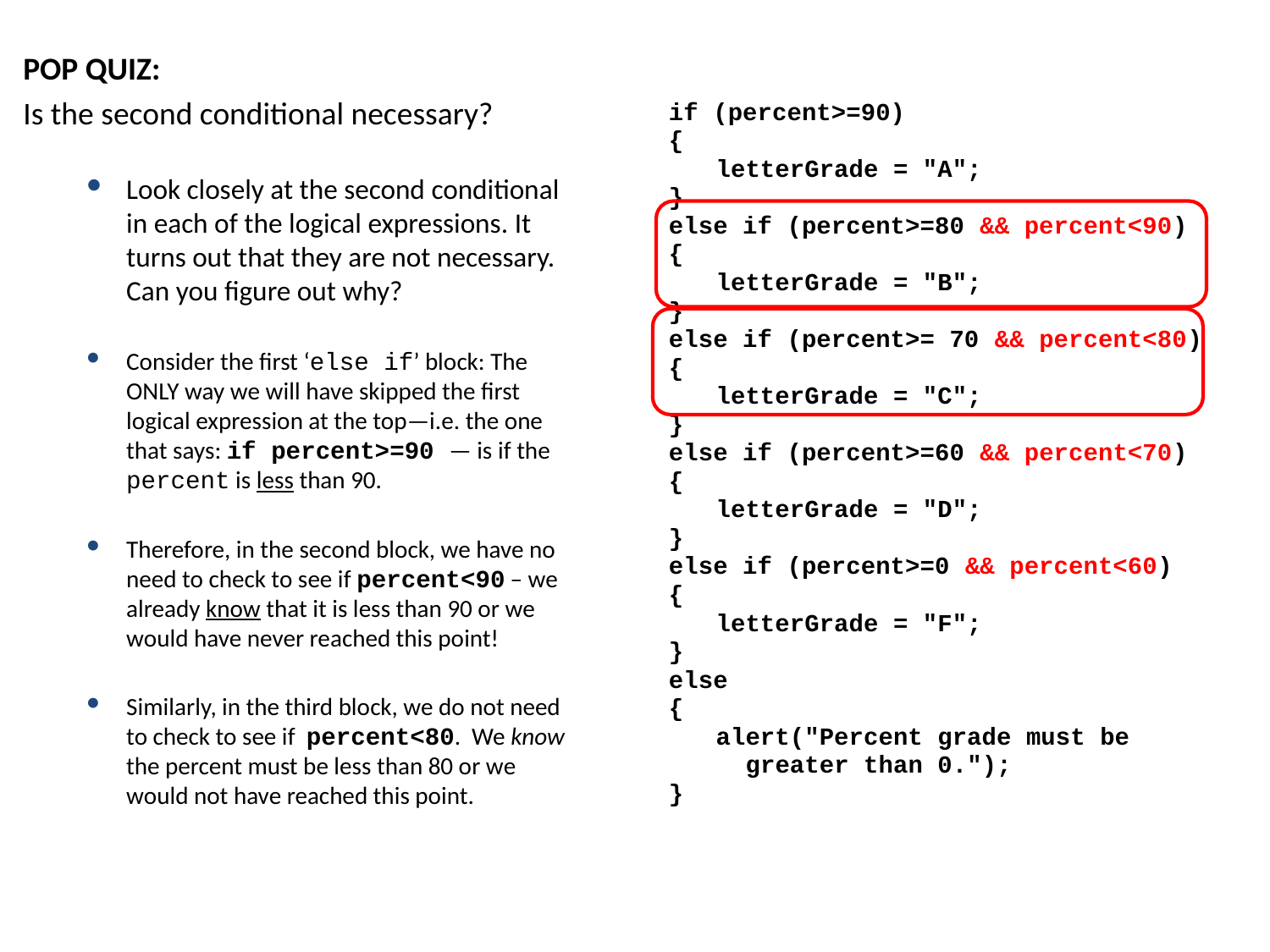

POP QUIZ:
Is the second conditional necessary?

Look closely at the second conditional in each of the logical expressions. It turns out that they are not necessary. Can you figure out why?

Consider the first ‘else if’ block: The ONLY way we will have skipped the first logical expression at the top—i.e. the one that says: if percent>=90 — is if the percent is less than 90.

Therefore, in the second block, we have no need to check to see if percent<90 – we already know that it is less than 90 or we would have never reached this point!

Similarly, in the third block, we do not need to check to see if  percent<80.  We know the percent must be less than 80 or we would not have reached this point.
if (percent>=90)
{
	letterGrade = "A";
}
else if (percent>=80 && percent<90)
{
	letterGrade = "B";
}
else if (percent>= 70 && percent<80)
{
	letterGrade = "C";
}
else if (percent>=60 && percent<70)
{
	letterGrade = "D";
}
else if (percent>=0 && percent<60)
{
	letterGrade = "F";
}
else
{
	alert("Percent grade must be
		  greater than 0.");
}